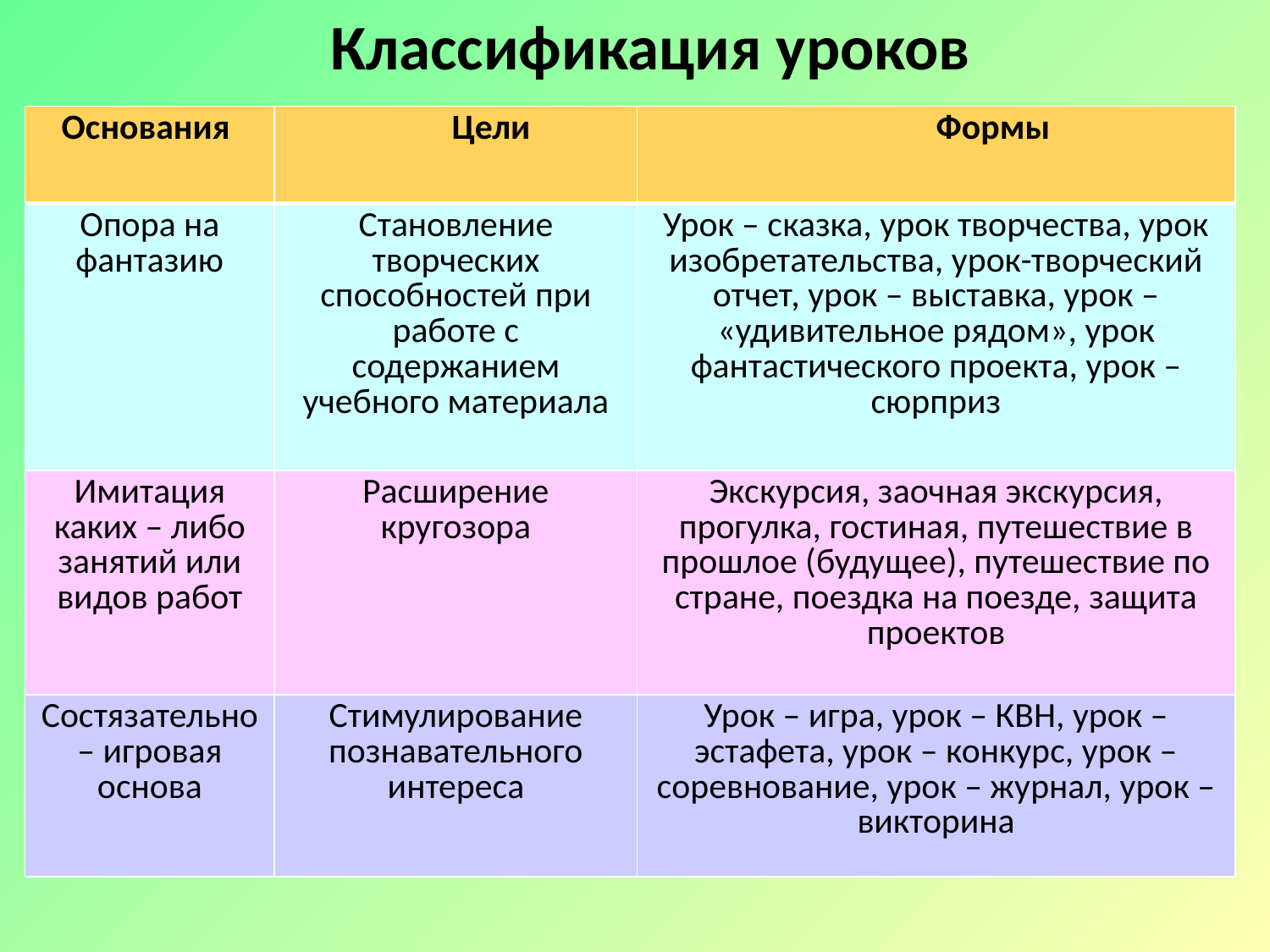

Классификация уроков
| Основания | Цели | Формы |
| --- | --- | --- |
| Опора на фантазию | Становление творческих способностей при работе с содержанием учебного материала | Урок – сказка, урок творчества, урок изобретательства, урок-творческий отчет, урок – выставка, урок – «удивительное рядом», урок фантастического проекта, урок – сюрприз |
| Имитация каких – либо занятий или видов работ | Расширение кругозора | Экскурсия, заочная экскурсия, прогулка, гостиная, путешествие в прошлое (будущее), путешествие по стране, поездка на поезде, защита проектов |
| Состязательно – игровая основа | Стимулирование познавательного интереса | Урок – игра, урок – КВН, урок – эстафета, урок – конкурс, урок – соревнование, урок – журнал, урок – викторина |